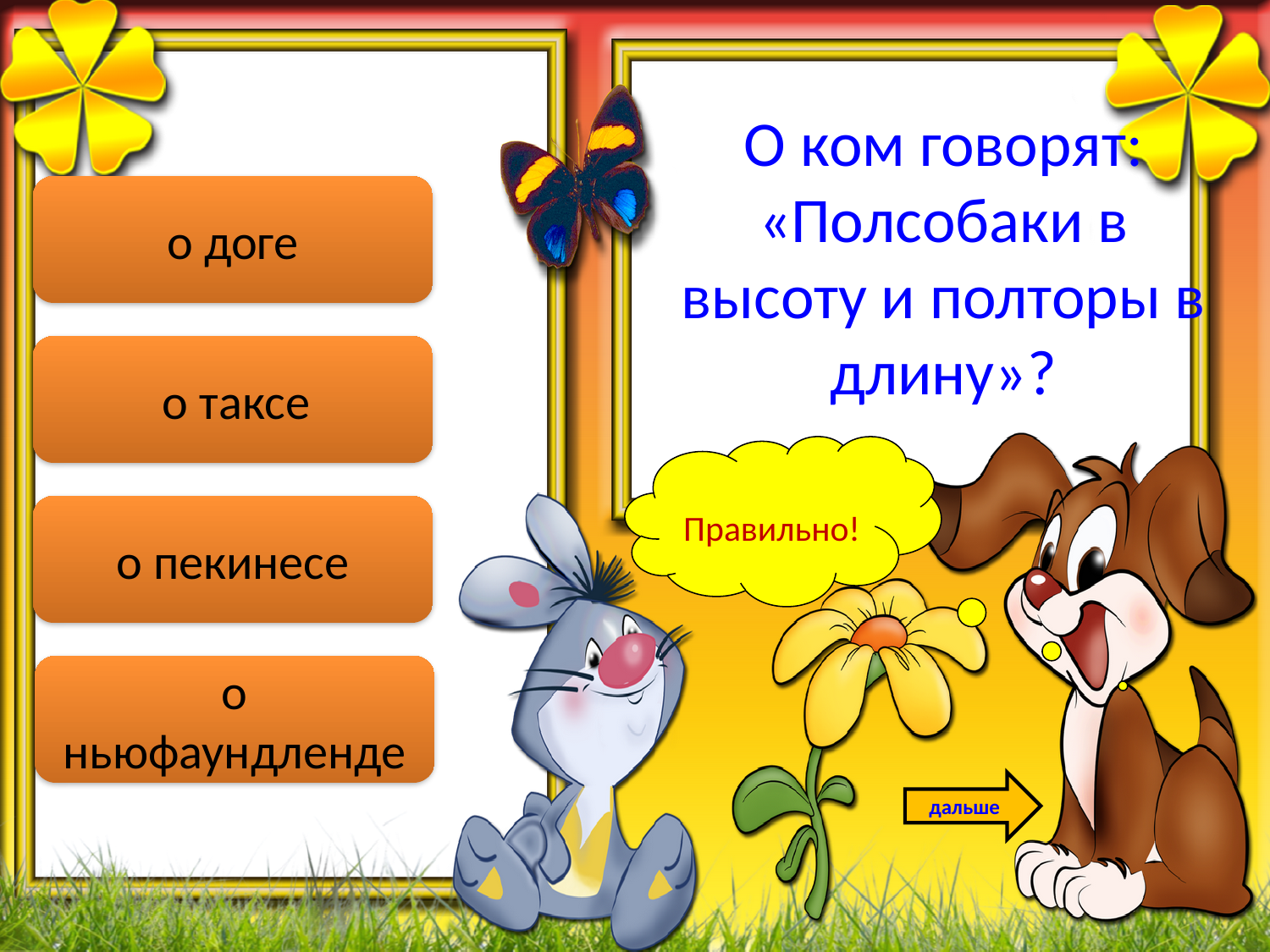

О ком говорят: «Полсобаки в высоту и полторы в длину»?
о доге
 о таксе

Правильно!
о пекинесе
о ньюфаундленде
дальше